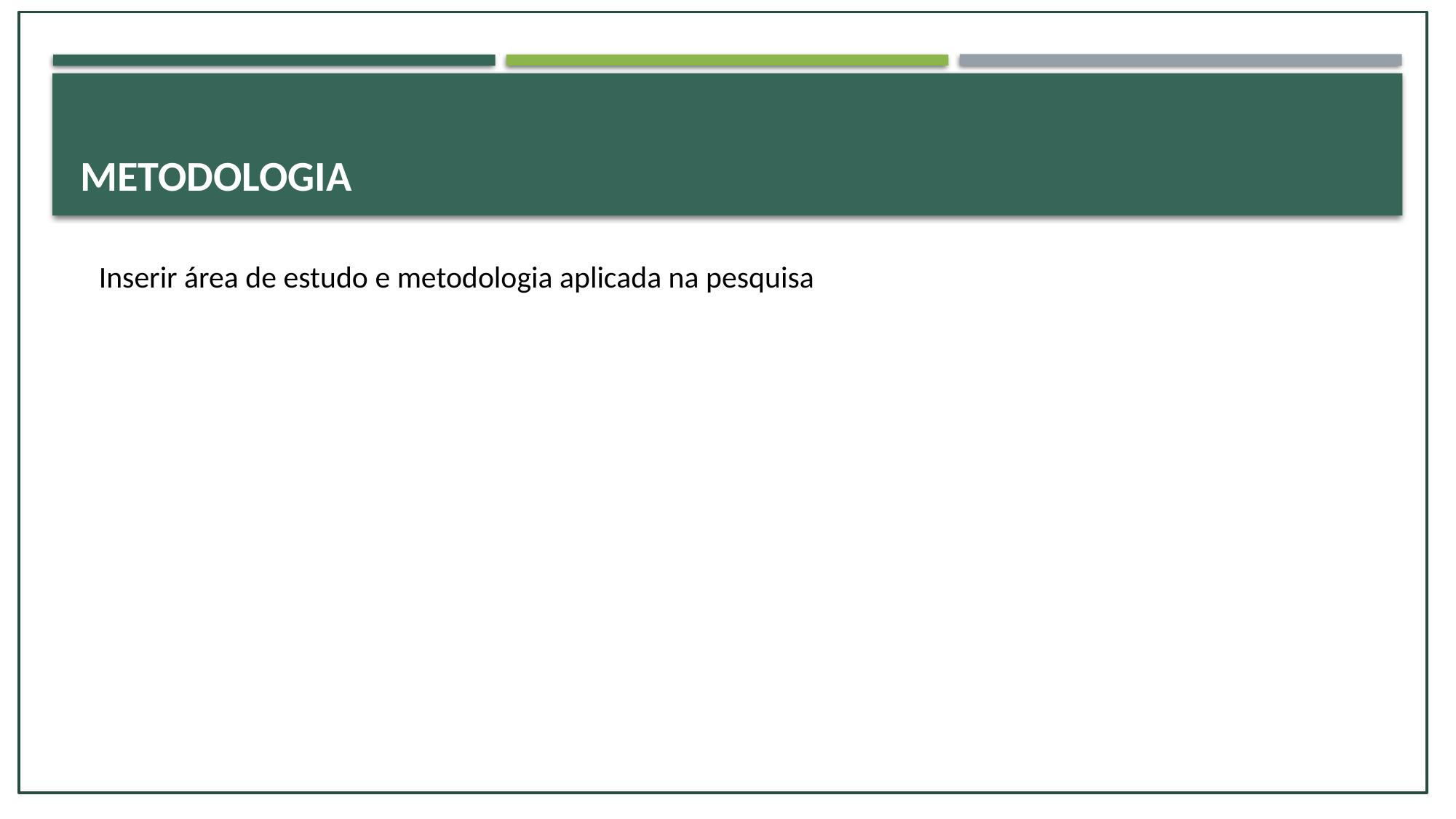

# METODOLOGIA
Inserir área de estudo e metodologia aplicada na pesquisa